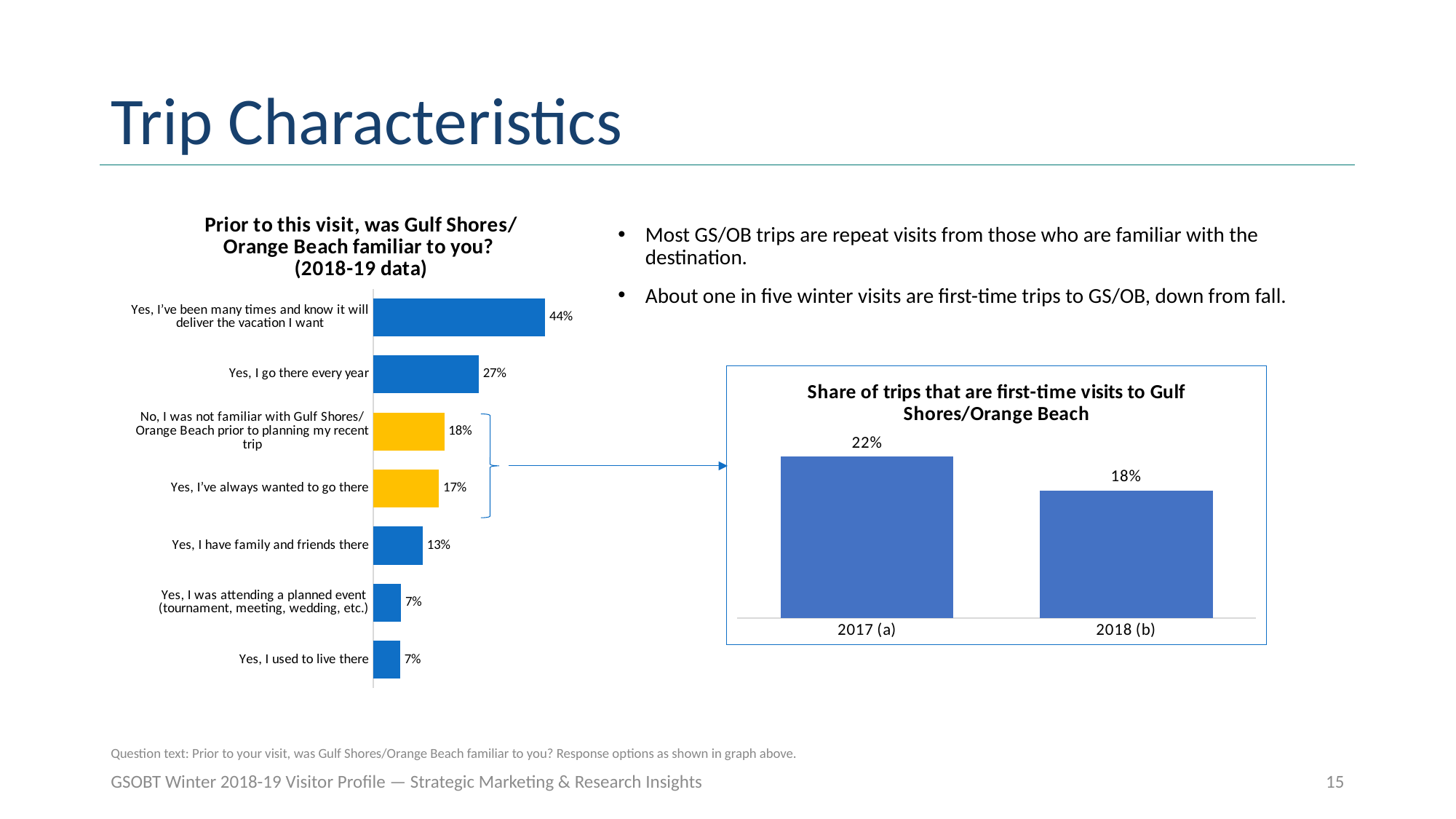

# Trip Characteristics

### Chart: Prior to this visit, was Gulf Shores/ Orange Beach familiar to you? (2018-19 data)

| Category |  |
|---|---|
| Yes, I used to live there | 0.06871045694748203 |
| Yes, I was attending a planned event (tournament, meeting, wedding, etc.) | 0.07107961105971015 |
| Yes, I have family and friends there | 0.12625097571741717 |
| Yes, I’ve always wanted to go there | 0.16725479878400026 |
| No, I was not familiar with Gulf Shores/Orange Beach prior to planning my recent trip | 0.1810357941778661 |
| Yes, I go there every year | 0.2682655547436701 |
| Yes, I’ve been many times and know it will deliver the vacation I want | 0.43755159144810185 |
Most GS/OB trips are repeat visits from those who are familiar with the destination.
About one in five winter visits are first-time trips to GS/OB, down from fall.

### Chart: Share of trips that are first-time visits to Gulf Shores/Orange Beach

| Category |  |
|---|---|
| 2017 (a) | 0.2238248563279122 |
| 2018 (b) | 0.17706309680862198 |
Question text: Prior to your visit, was Gulf Shores/Orange Beach familiar to you? Response options as shown in graph above.
GSOBT Winter 2018-19 Visitor Profile — Strategic Marketing & Research Insights
15